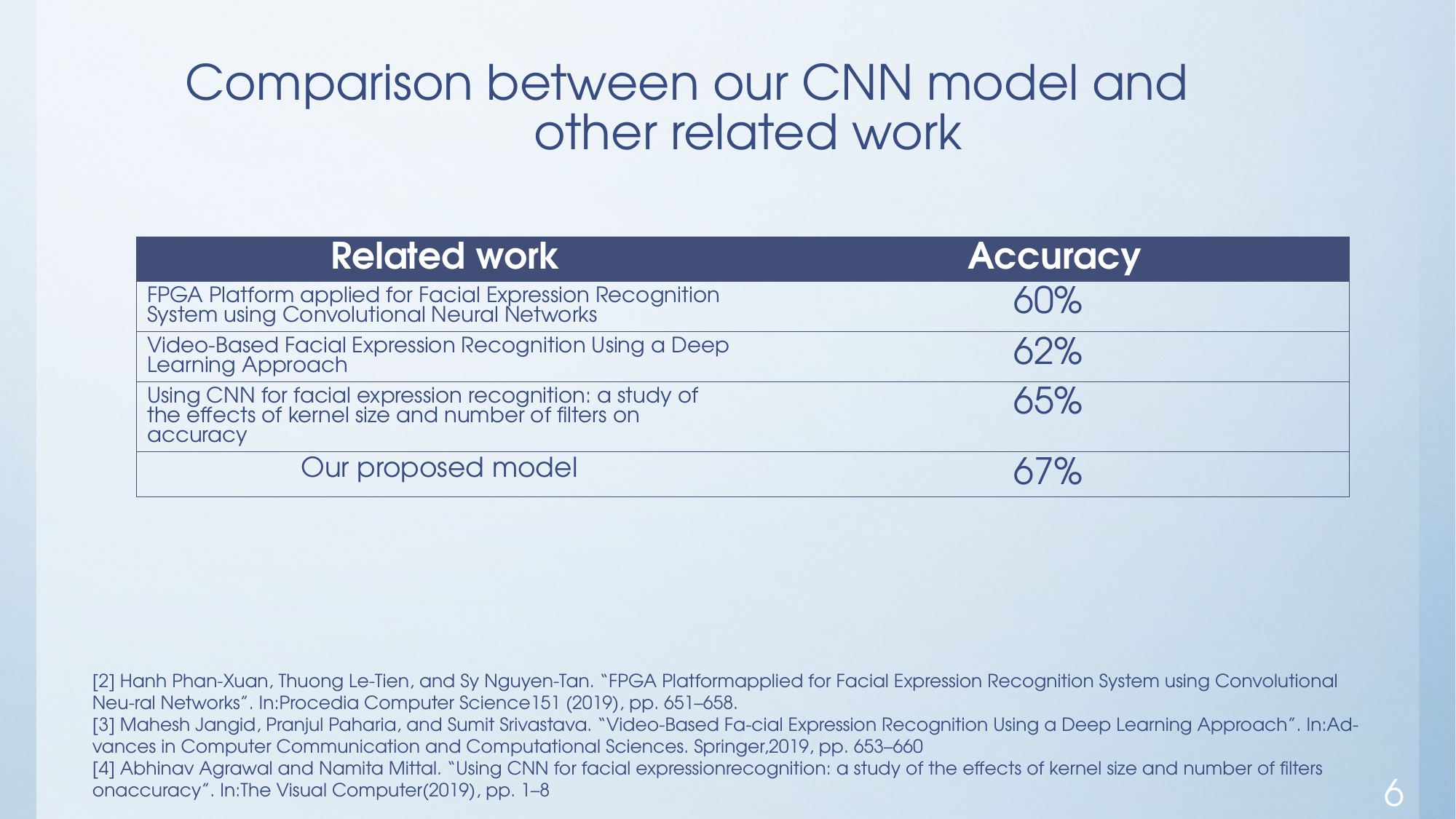

# Comparison between our CNN model and other related work
| Related work | Accuracy |
| --- | --- |
| FPGA Platform applied for Facial Expression Recognition System using Convolutional Neural Networks | 60% |
| Video-Based Facial Expression Recognition Using a Deep Learning Approach | 62% |
| Using CNN for facial expression recognition: a study of the effects of kernel size and number of filters on accuracy | 65% |
| Our proposed model | 67% |
[2] Hanh Phan-Xuan, Thuong Le-Tien, and Sy Nguyen-Tan. “FPGA Platformapplied for Facial Expression Recognition System using Convolutional Neu-ral Networks”. In:Procedia Computer Science151 (2019), pp. 651–658.
[3] Mahesh Jangid, Pranjul Paharia, and Sumit Srivastava. “Video-Based Fa-cial Expression Recognition Using a Deep Learning Approach”. In:Ad-vances in Computer Communication and Computational Sciences. Springer,2019, pp. 653–660
[4] Abhinav Agrawal and Namita Mittal. “Using CNN for facial expressionrecognition: a study of the effects of kernel size and number of filters onaccuracy”. In:The Visual Computer(2019), pp. 1–8
6